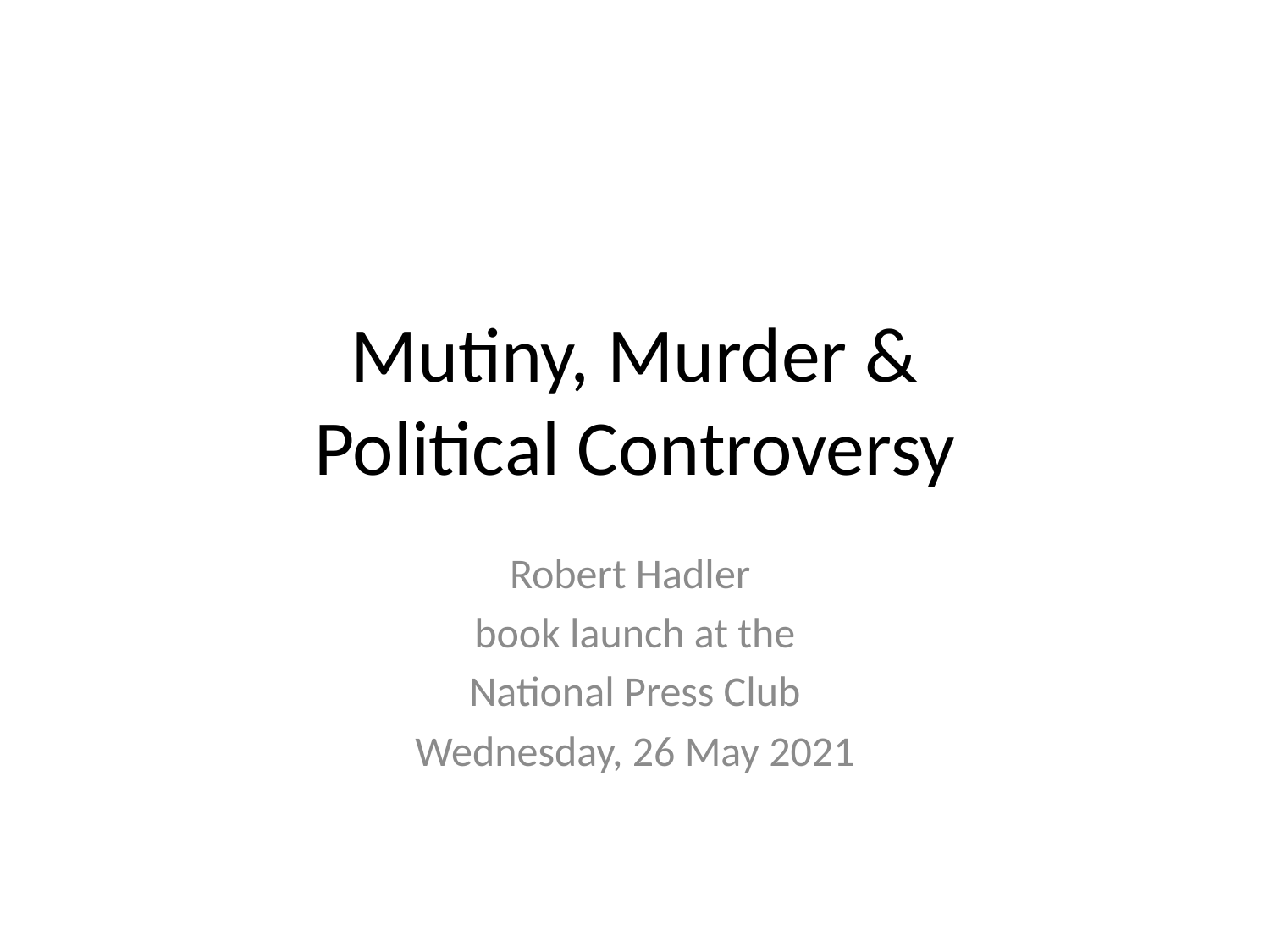

# Mutiny, Murder & Political Controversy
Robert Hadler
book launch at the
National Press Club
Wednesday, 26 May 2021